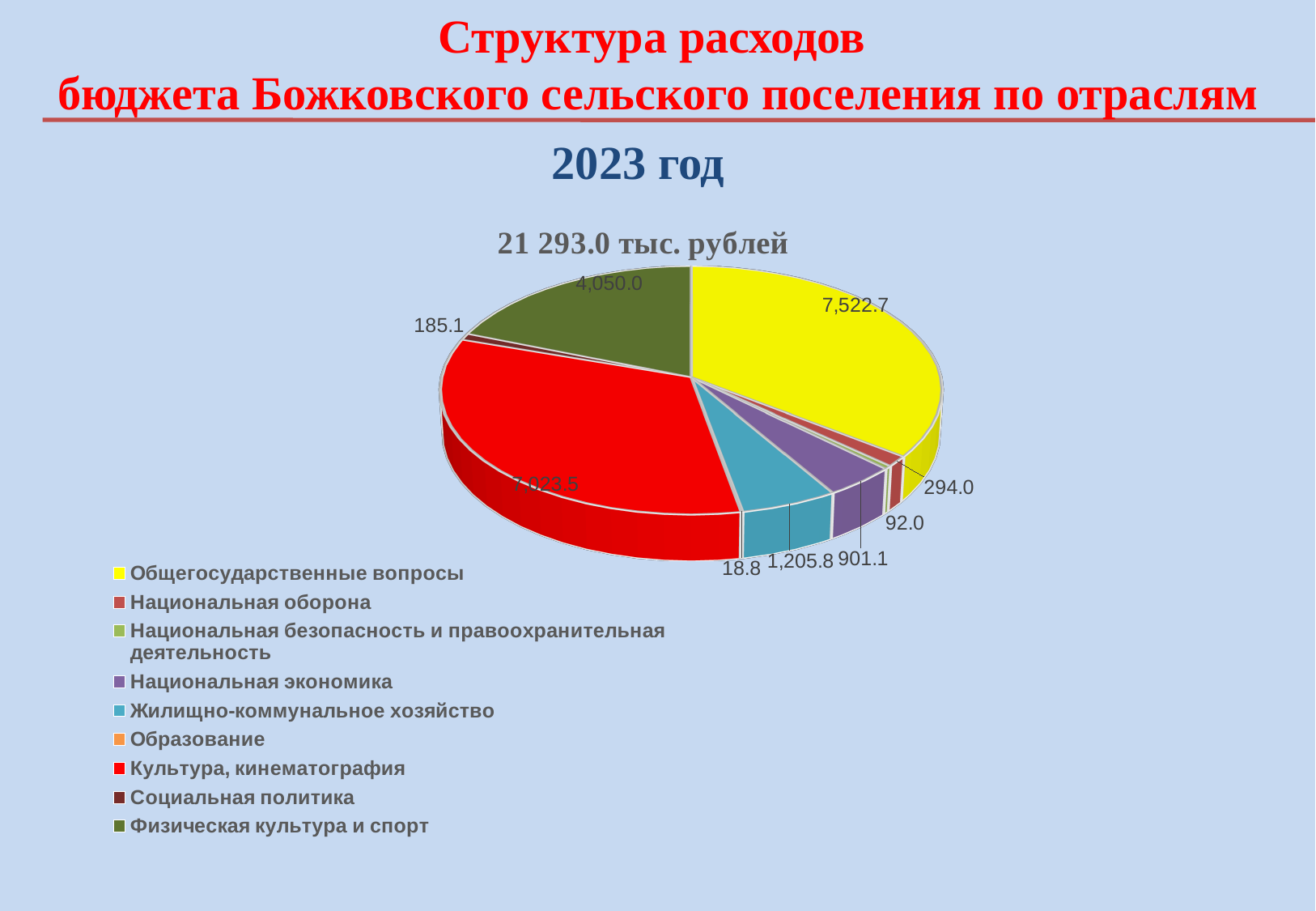

Структура расходов
бюджета Божковского сельского поселения по отраслям
2023 год

[unsupported chart]